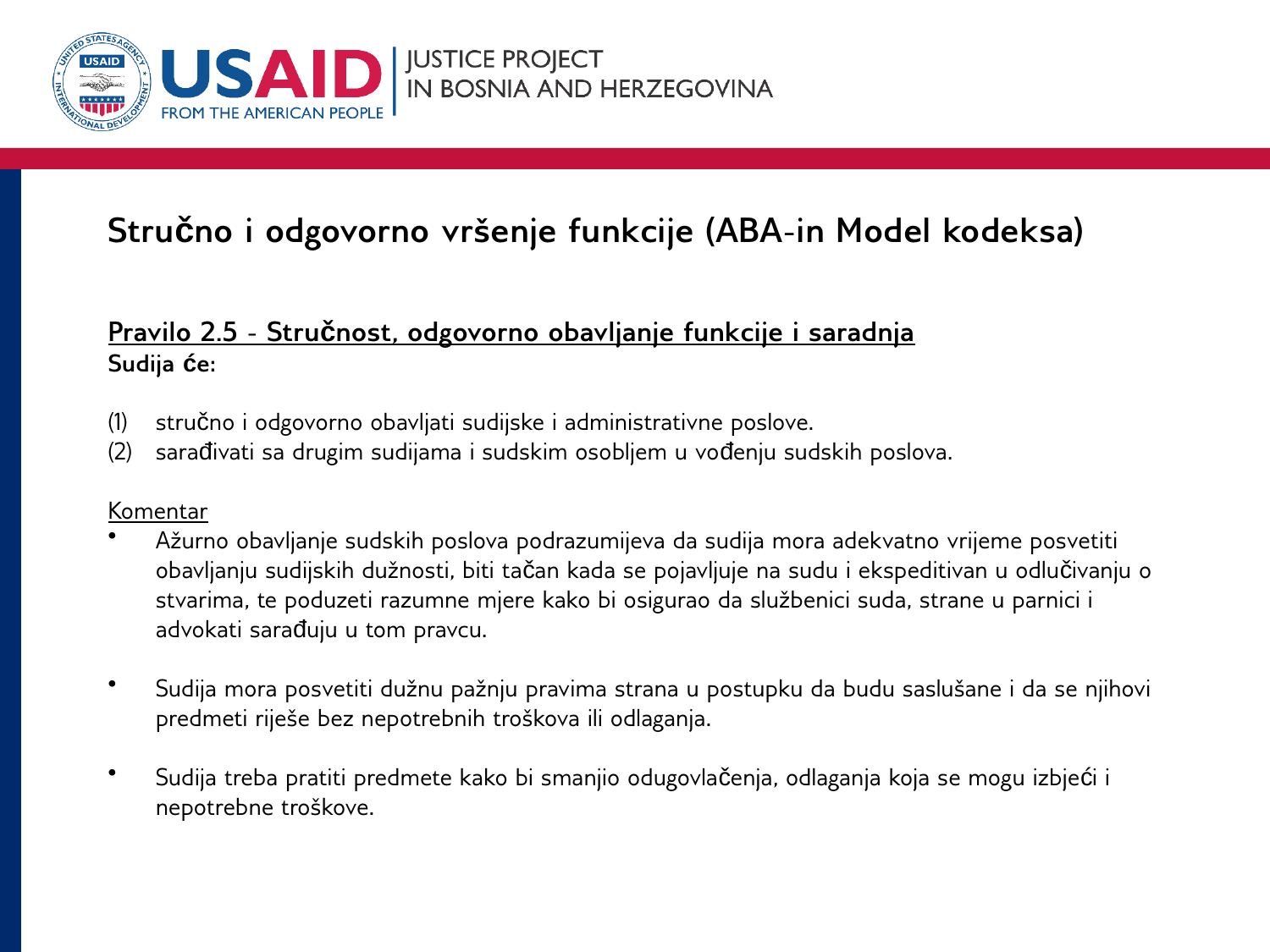

# Stručno i odgovorno vršenje funkcije (ABA-in Model kodeksa)
Pravilo 2.5 - Stručnost, odgovorno obavljanje funkcije i saradnja
Sudija će:

stručno i odgovorno obavljati sudijske i administrativne poslove.
sarađivati sa drugim sudijama i sudskim osobljem u vođenju sudskih poslova.

Komentar
Ažurno obavljanje sudskih poslova podrazumijeva da sudija mora adekvatno vrijeme posvetiti obavljanju sudijskih dužnosti, biti tačan kada se pojavljuje na sudu i ekspeditivan u odlučivanju o stvarima, te poduzeti razumne mjere kako bi osigurao da službenici suda, strane u parnici i advokati sarađuju u tom pravcu.

Sudija mora posvetiti dužnu pažnju pravima strana u postupku da budu saslušane i da se njihovi predmeti riješe bez nepotrebnih troškova ili odlaganja.

Sudija treba pratiti predmete kako bi smanjio odugovlačenja, odlaganja koja se mogu izbjeći i nepotrebne troškove.